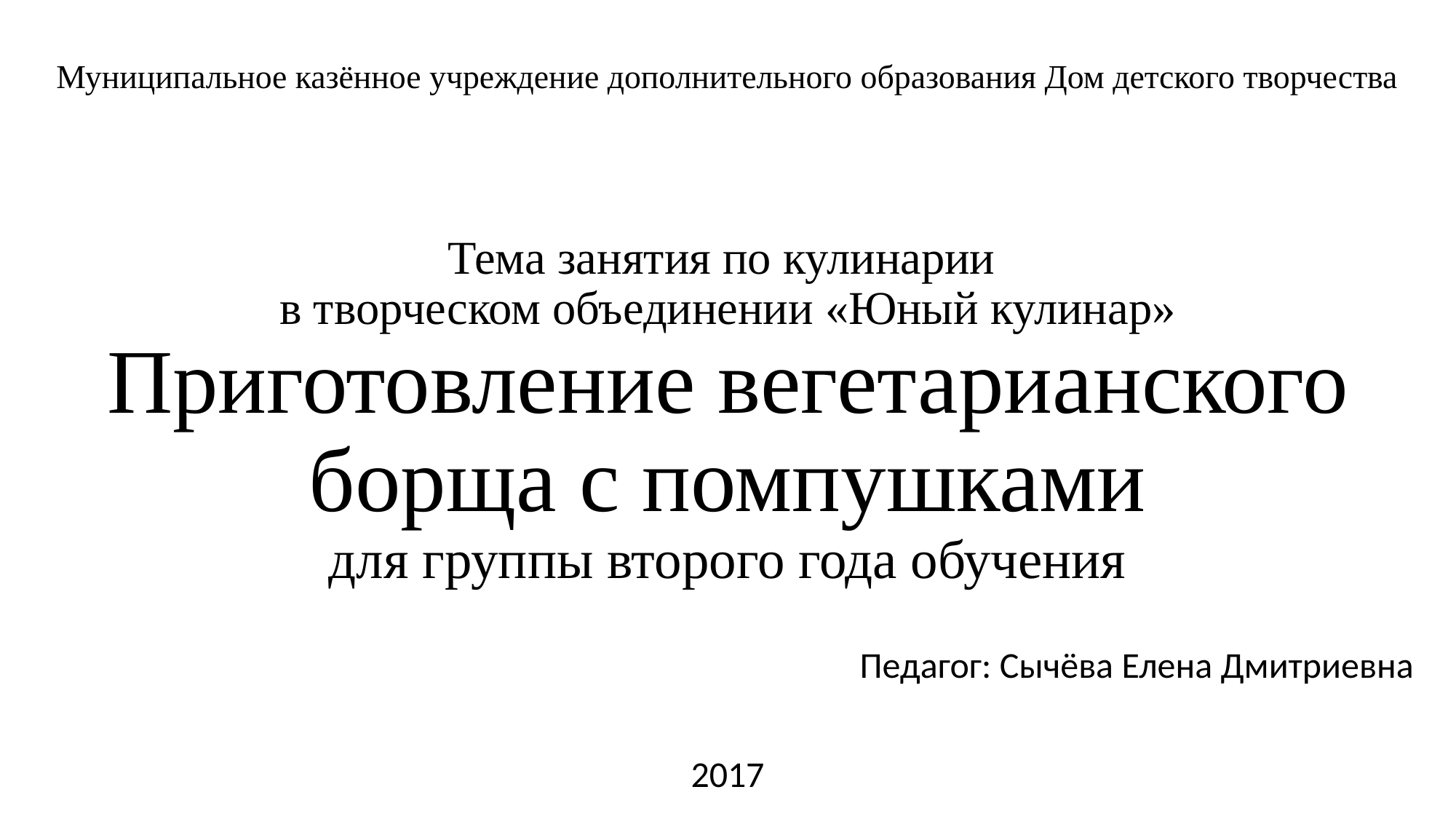

# Муниципальное казённое учреждение дополнительного образования Дом детского творчества Тема занятия по кулинарии в творческом объединении «Юный кулинар» Приготовление вегетарианского борща с помпушками для группы второго года обучения

                                                                                                    Педагог: Сычёва Елена Дмитриевна

2017